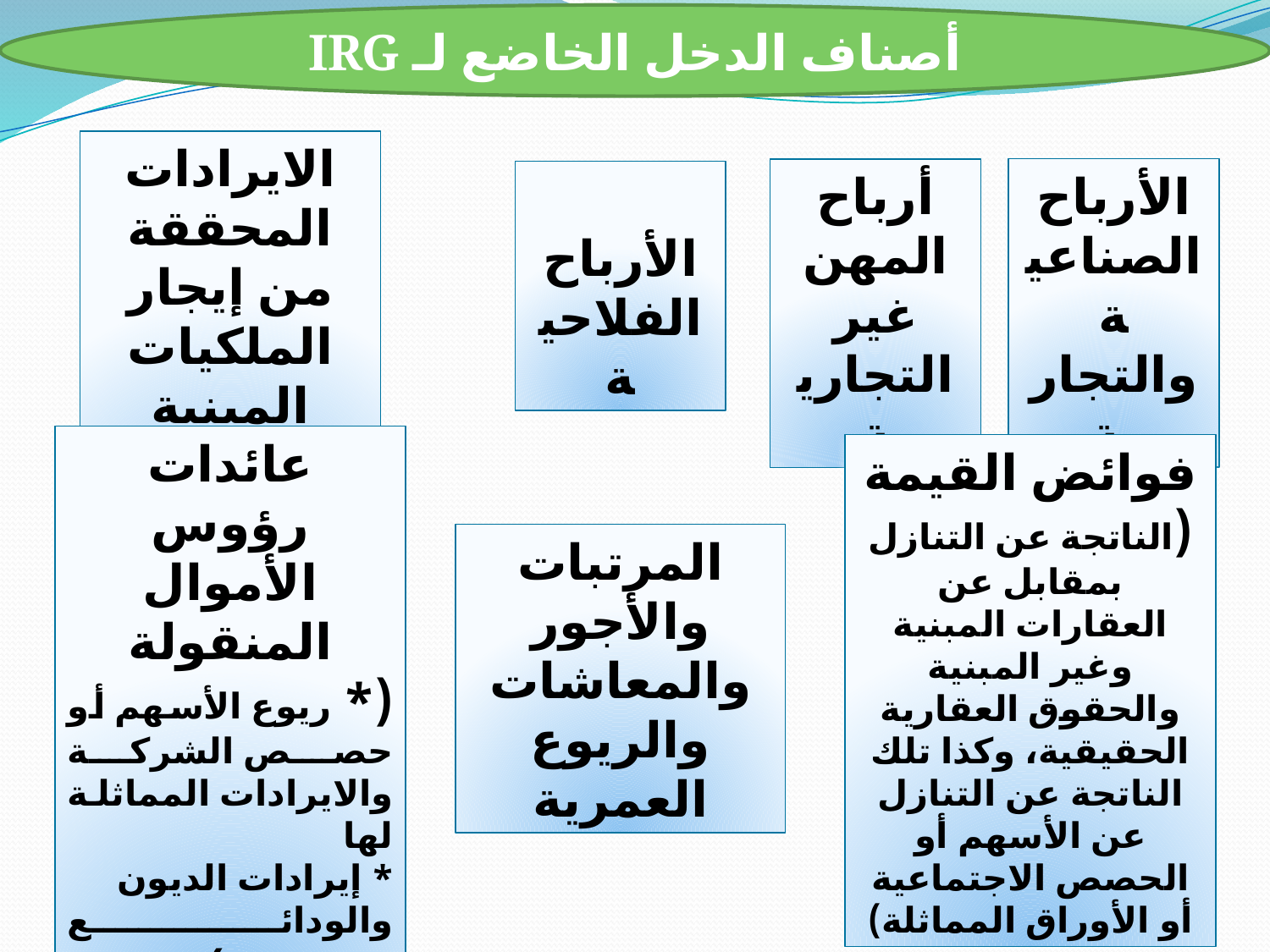

أصناف الدخل الخاضع لـ IRG
الايرادات المحققة من إيجار الملكيات المبنية وغير المبنية
الأرباح الصناعية والتجارية
أرباح المهن غير التجارية

الأرباح الفلاحية
عائدات رؤوس الأموال المنقولة
(* ريوع الأسهم أو حصص الشركة والايرادات المماثلة لها
* إيرادات الديون والودائع والكفالات)
فوائض القيمة (الناتجة عن التنازل بمقابل عن العقارات المبنية وغير المبنية والحقوق العقارية الحقيقية، وكذا تلك الناتجة عن التنازل عن الأسهم أو الحصص الاجتماعية أو الأوراق المماثلة)
المرتبات والأجور والمعاشات والريوع العمرية